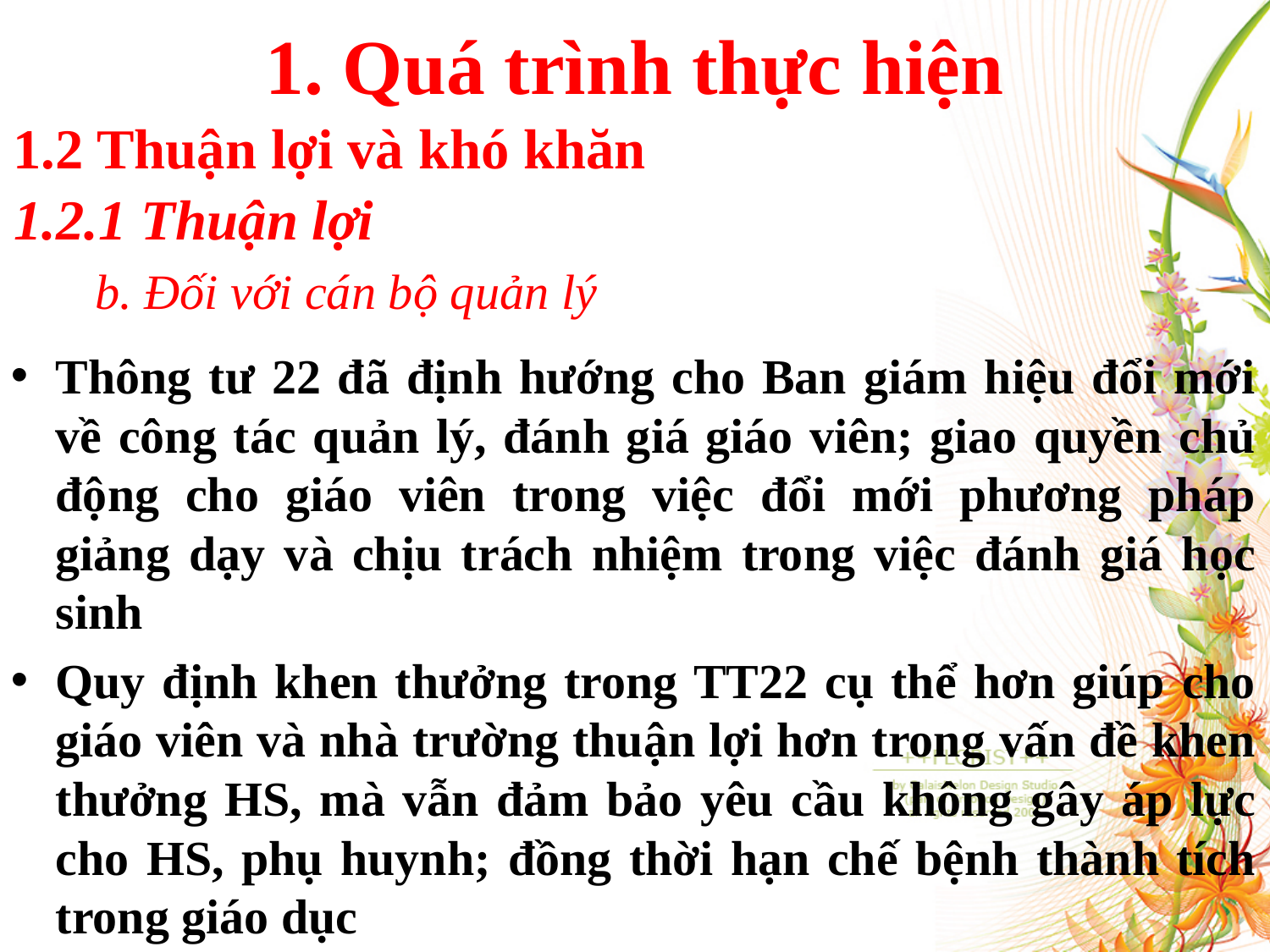

# 1. Quá trình thực hiện
1.2 Thuận lợi và khó khăn
1.2.1 Thuận lợi
b. Đối với cán bộ quản lý
Thông tư 22 đã định hướng cho Ban giám hiệu đổi mới về công tác quản lý, đánh giá giáo viên; giao quyền chủ động cho giáo viên trong việc đổi mới phương pháp giảng dạy và chịu trách nhiệm trong việc đánh giá học sinh
Quy định khen thưởng trong TT22 cụ thể hơn giúp cho giáo viên và nhà trường thuận lợi hơn trong vấn đề khen thưởng HS, mà vẫn đảm bảo yêu cầu không gây áp lực cho HS, phụ huynh; đồng thời hạn chế bệnh thành tích trong giáo dục